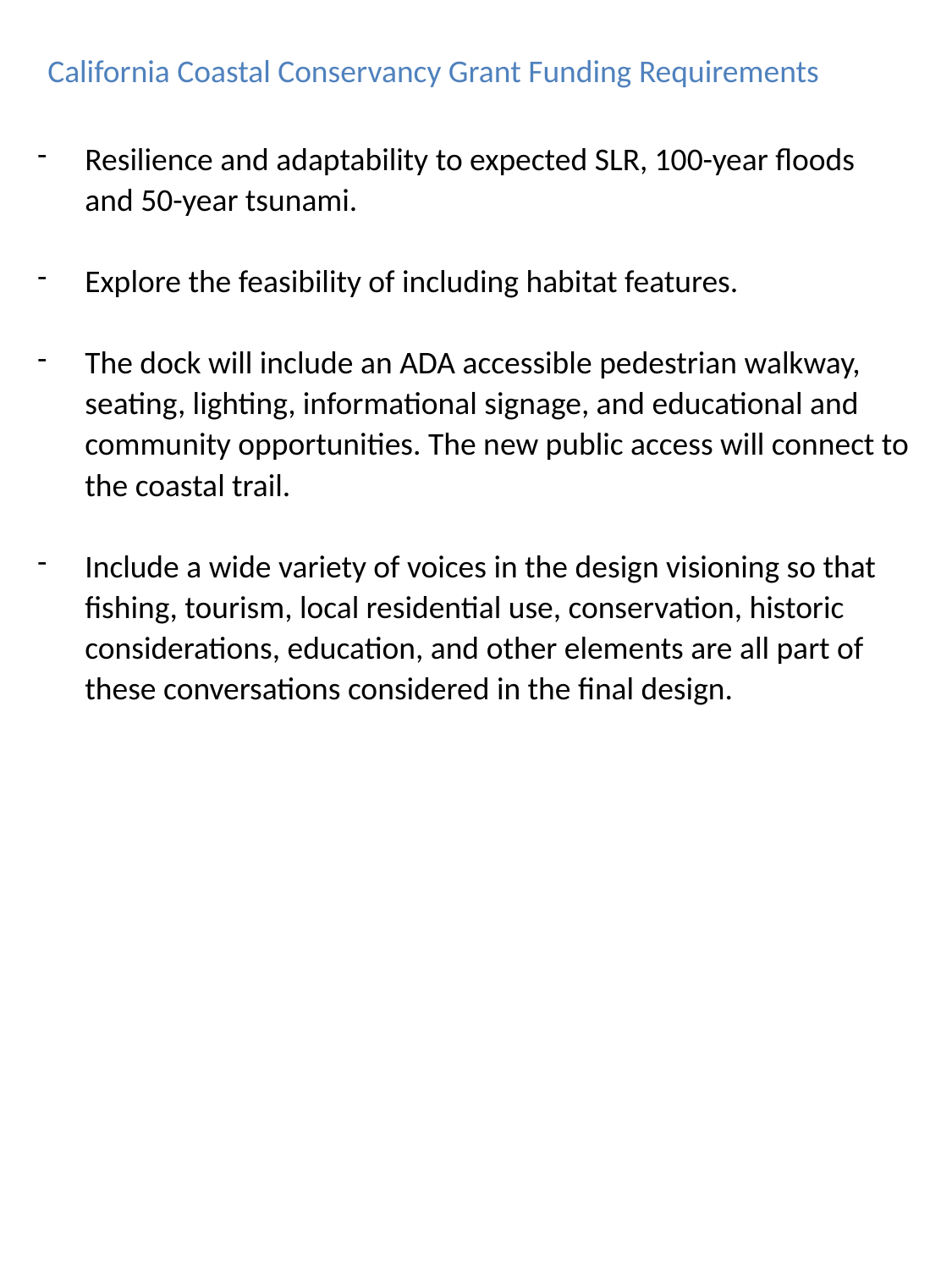

# California Coastal Conservancy Grant Funding Requirements
Resilience and adaptability to expected SLR, 100-year floods and 50-year tsunami.

Explore the feasibility of including habitat features.

The dock will include an ADA accessible pedestrian walkway, seating, lighting, informational signage, and educational and community opportunities. The new public access will connect to the coastal trail.

Include a wide variety of voices in the design visioning so that fishing, tourism, local residential use, conservation, historic considerations, education, and other elements are all part of these conversations considered in the final design.